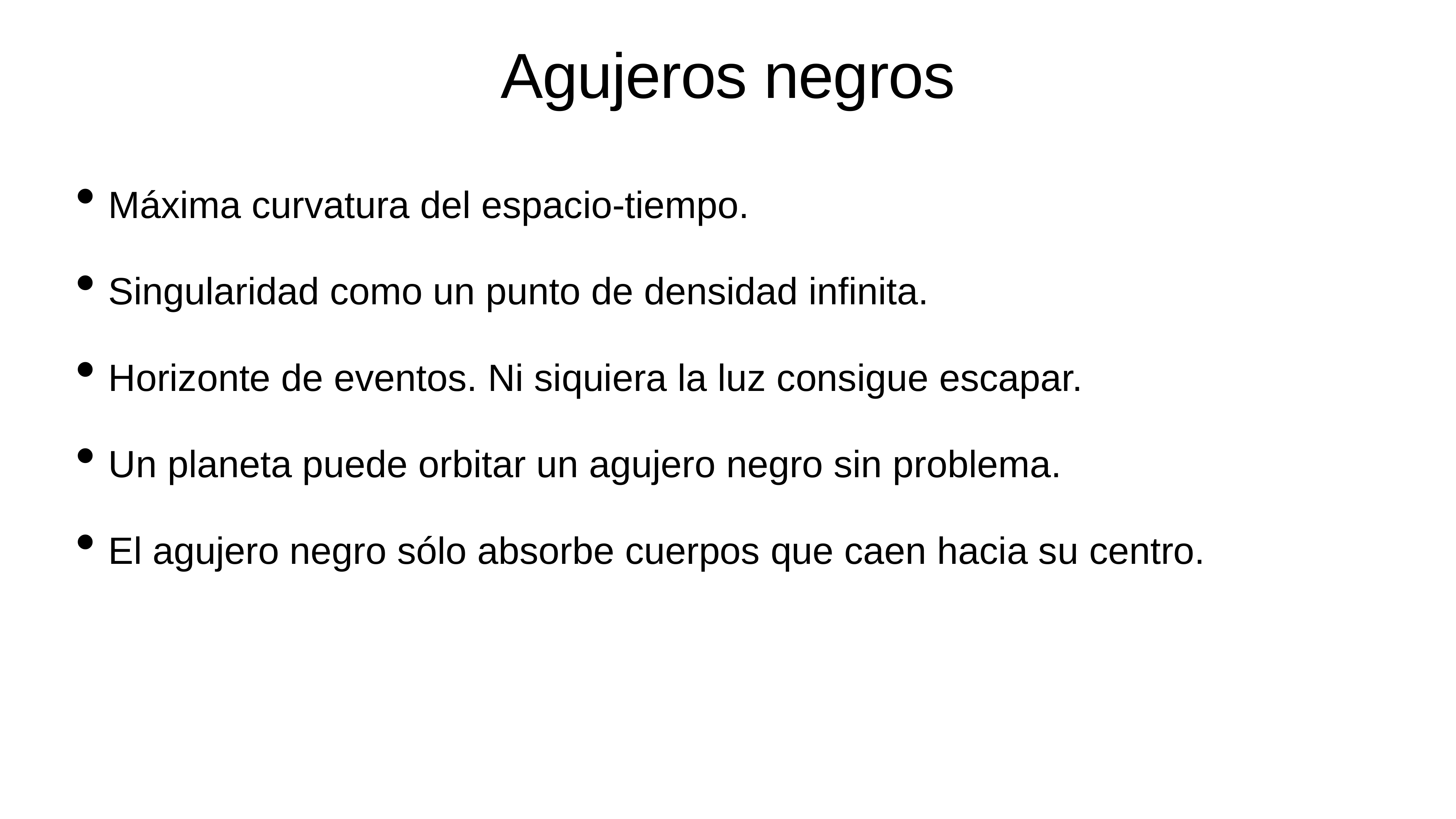

# Agujeros negros
Máxima curvatura del espacio-tiempo.
Singularidad como un punto de densidad infinita.
Horizonte de eventos. Ni siquiera la luz consigue escapar.
Un planeta puede orbitar un agujero negro sin problema.
El agujero negro sólo absorbe cuerpos que caen hacia su centro.